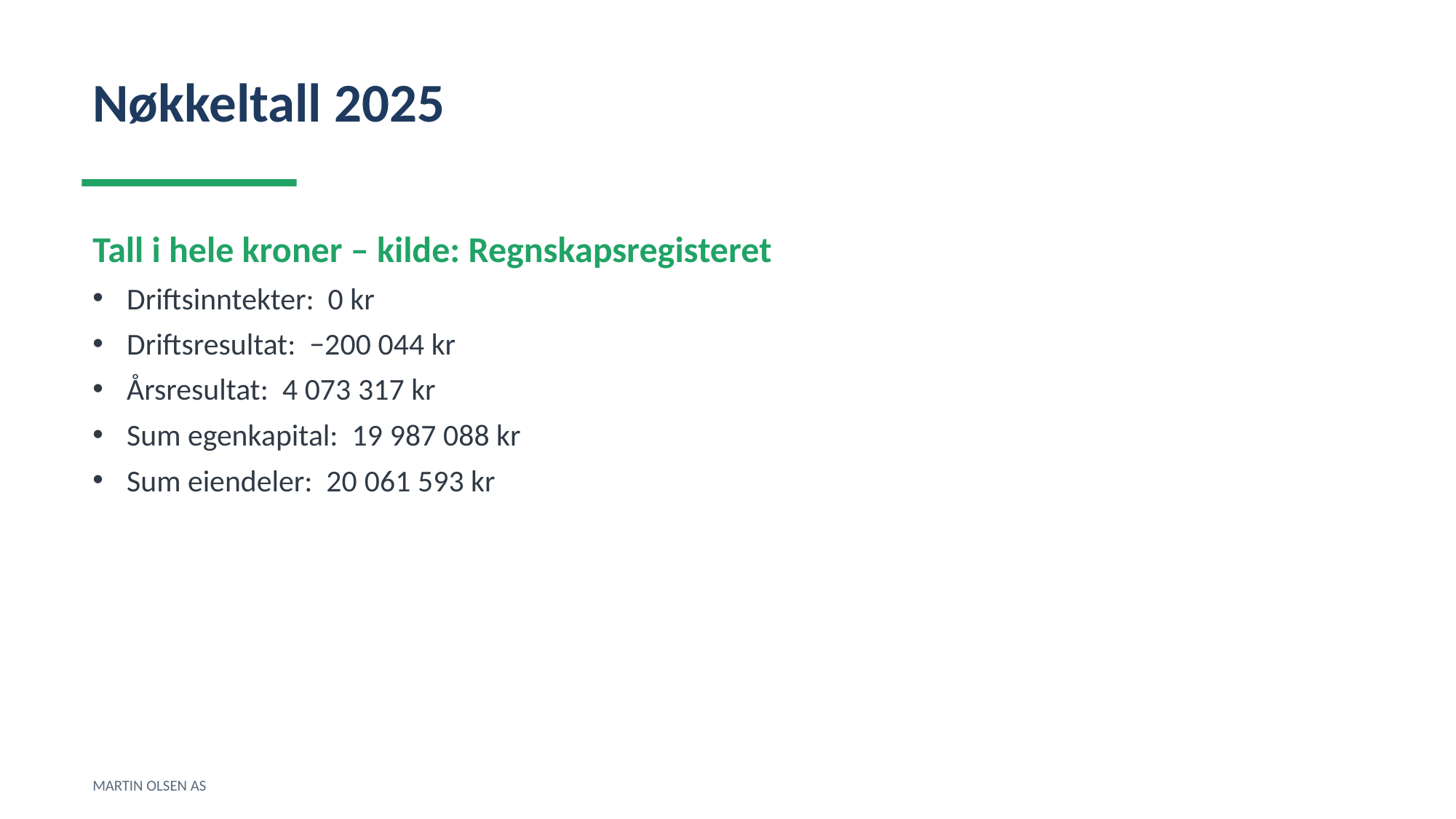

Nøkkeltall 2025

Tall i hele kroner – kilde: Regnskapsregisteret
Driftsinntekter:  0 kr
Driftsresultat:  −200 044 kr
Årsresultat:  4 073 317 kr
Sum egenkapital:  19 987 088 kr
Sum eiendeler:  20 061 593 kr
MARTIN OLSEN AS